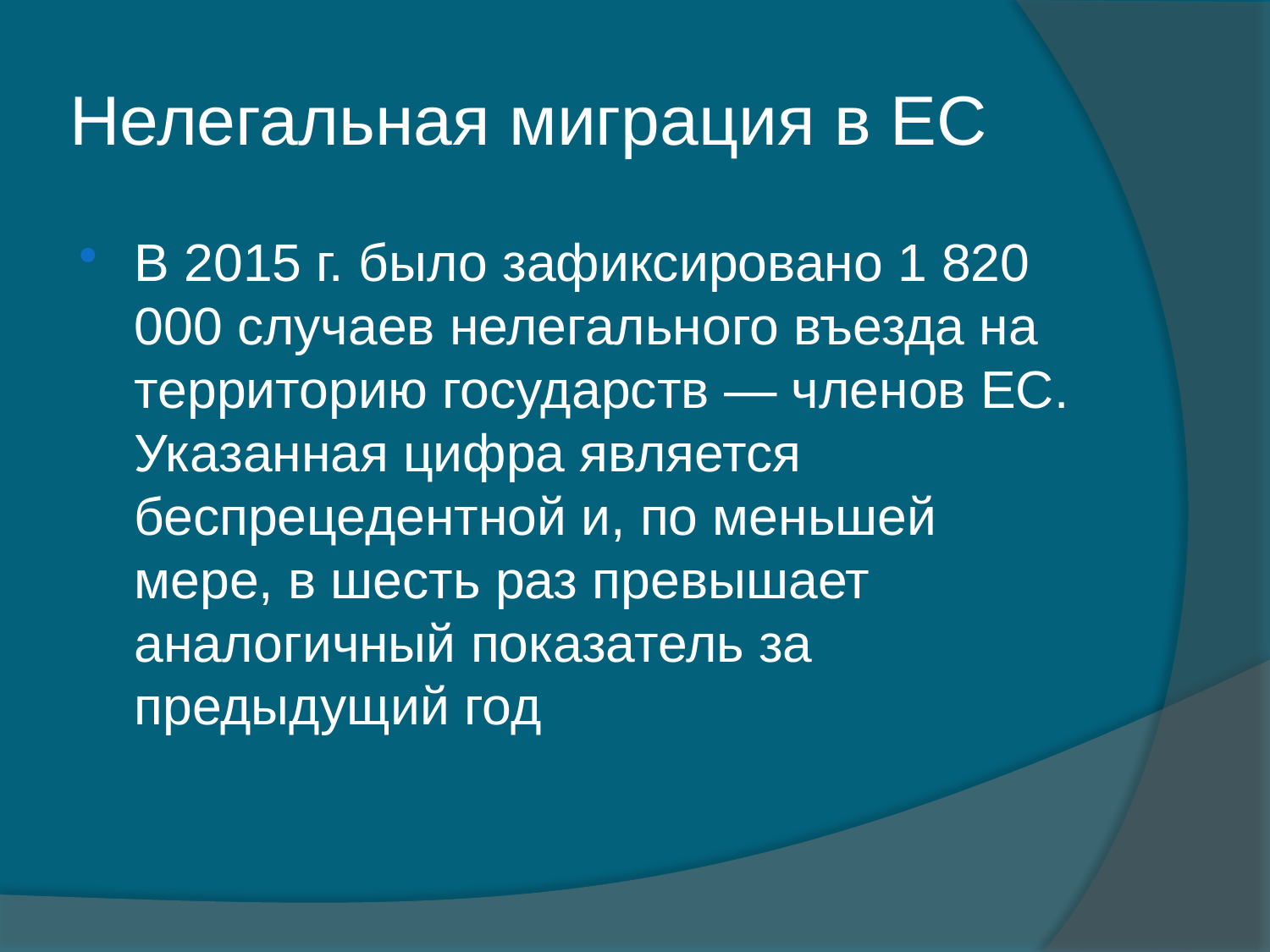

# Нелегальная миграция в ЕС
В 2015 г. было зафиксировано 1 820 000 случаев нелегального въезда на территорию государств — членов ЕС. Указанная цифра является беспрецедентной и, по меньшей мере, в шесть раз превышает аналогичный показатель за предыдущий год